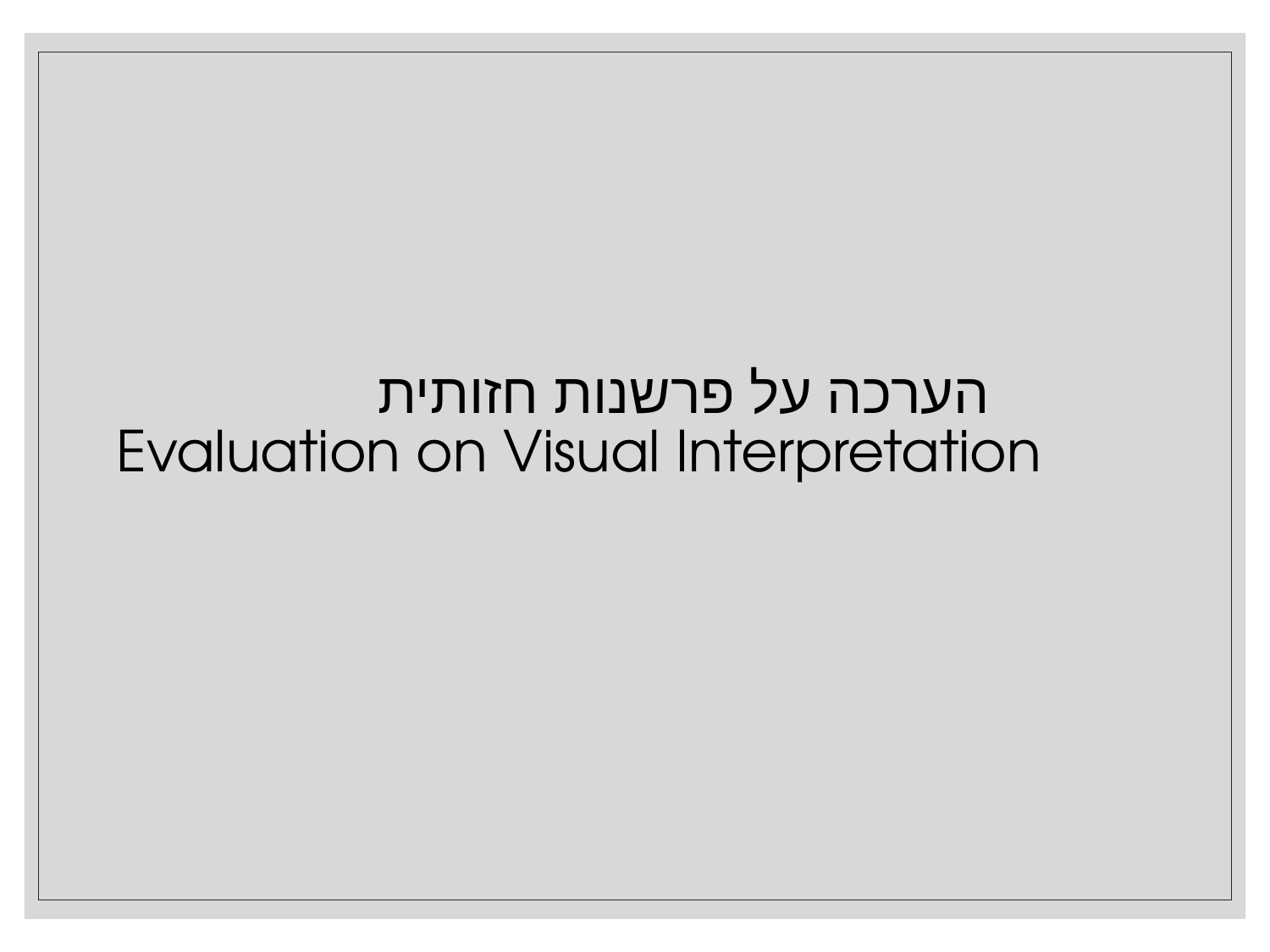

הערכה על פרשנות חזותית
Evaluation on Visual Interpretation